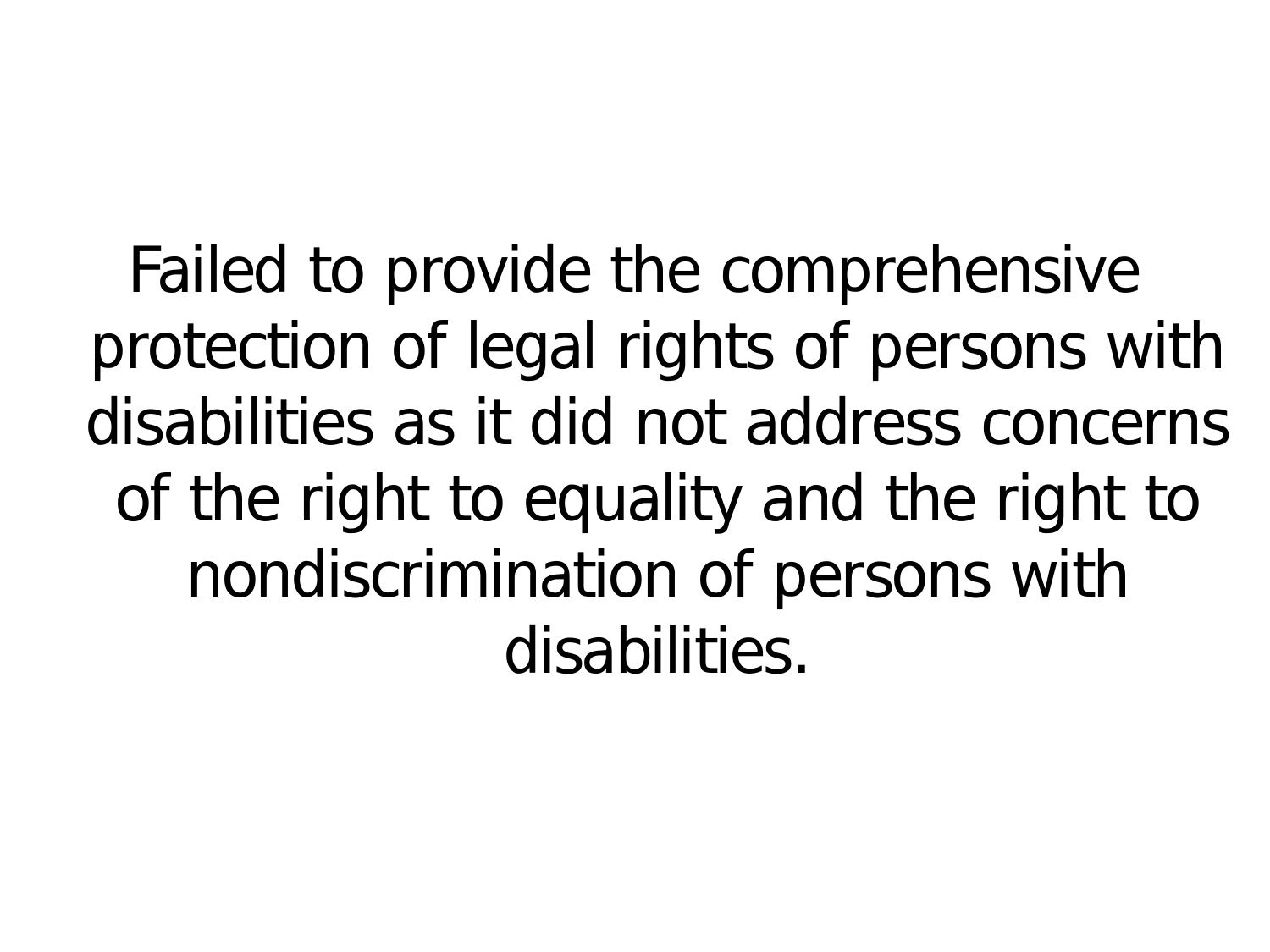

Failed to provide the comprehensive protection of legal rights of persons with disabilities as it did not address concerns of the right to equality and the right to nondiscrimination of persons with disabilities.